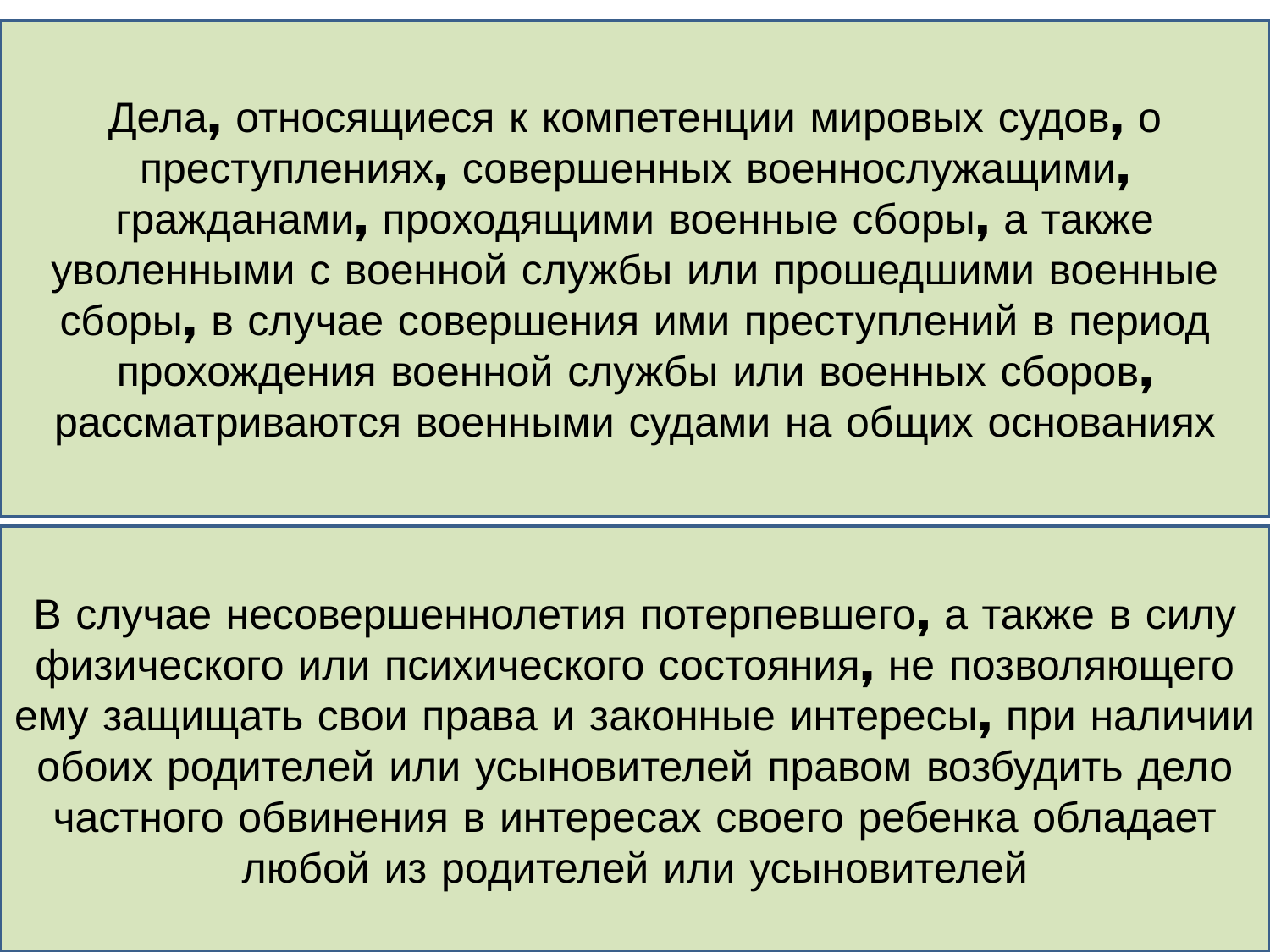

Дела, относящиеся к компетенции мировых судов, о преступлениях, совершенных военнослужащими, гражданами, проходящими военные сборы, а также уволенными с военной службы или прошедшими военные сборы, в случае совершения ими преступлений в период прохождения военной службы или военных сборов, рассматриваются военными судами на общих основаниях
В случае несовершеннолетия потерпевшего, а также в силу физического или психического состояния, не позволяющего ему защищать свои права и законные интересы, при наличии обоих родителей или усыновителей правом возбудить дело частного обвинения в интересах своего ребенка обладает любой из родителей или усыновителей